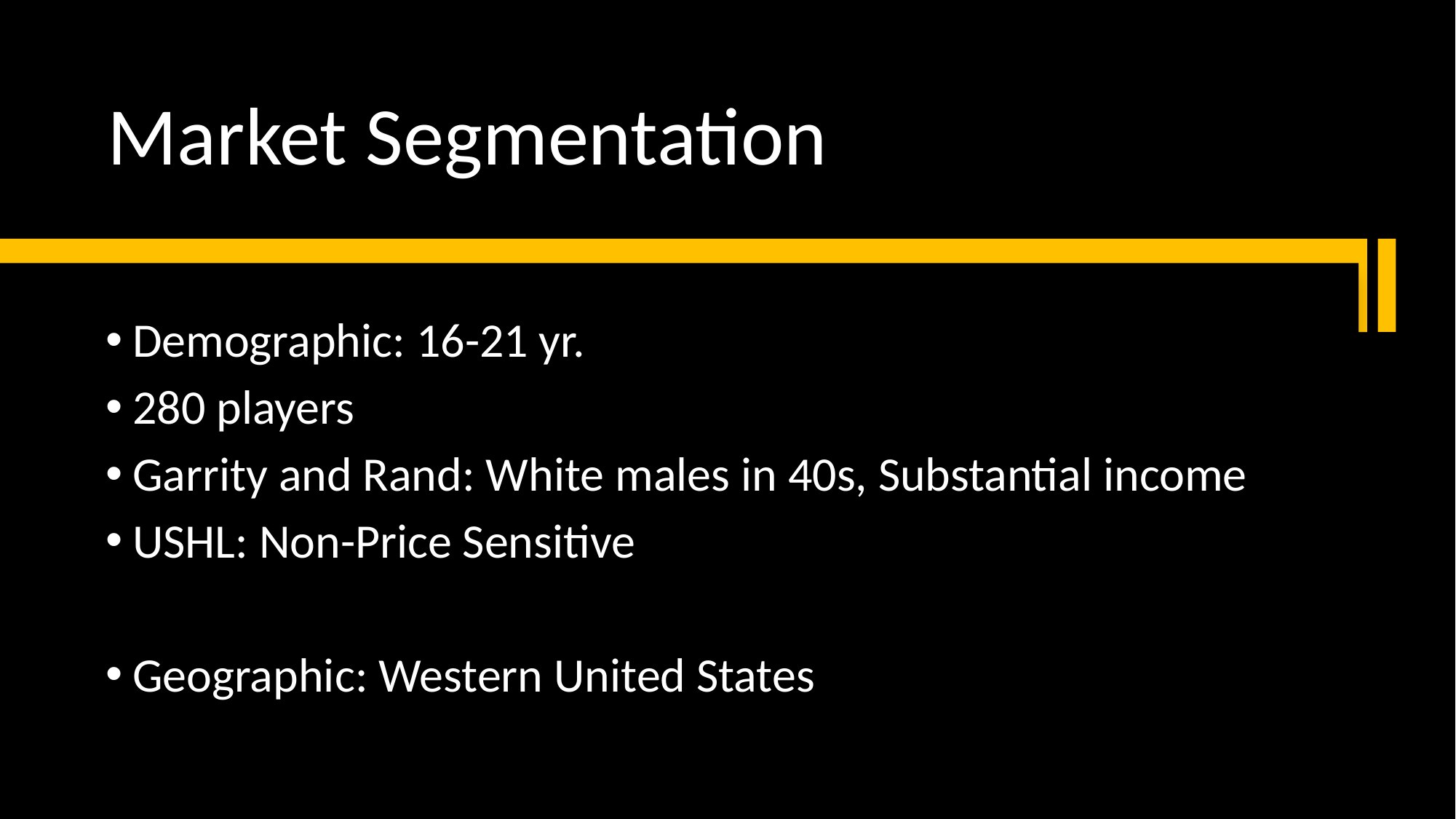

# Market Segmentation

Demographic: 16-21 yr.
280 players
Garrity and Rand: White males in 40s, Substantial income
USHL: Non-Price Sensitive

Geographic: Western United States